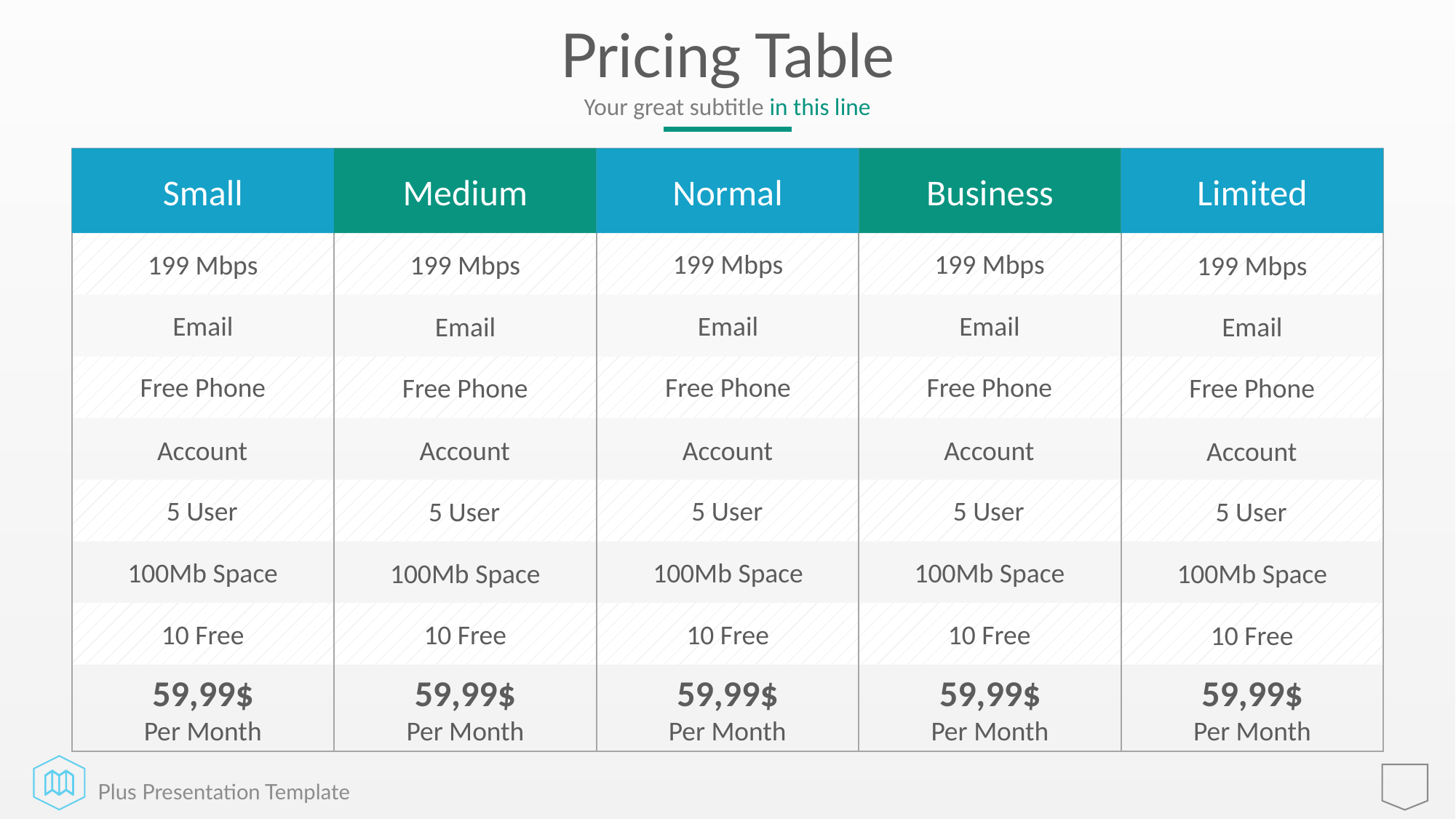

# Pricing Table
Your great subtitle in this line
Limited

Normal
Business
Small
Medium

199 Mbps
Email
Free Phone
Account
5 User
100Mb Space
10 Free
199 Mbps
Email
Free Phone
Account
5 User
100Mb Space
10 Free
199 Mbps
Email
Free Phone
Account
5 User
100Mb Space
10 Free
59,99$
Per Month
59,99$
Per Month
59,99$
Per Month
59,99$
Per Month
59,99$
Per Month
199 Mbps
Email
Free Phone
Account
5 User
100Mb Space
10 Free
199 Mbps
Email
Free Phone
Account
5 User
100Mb Space
10 Free

117